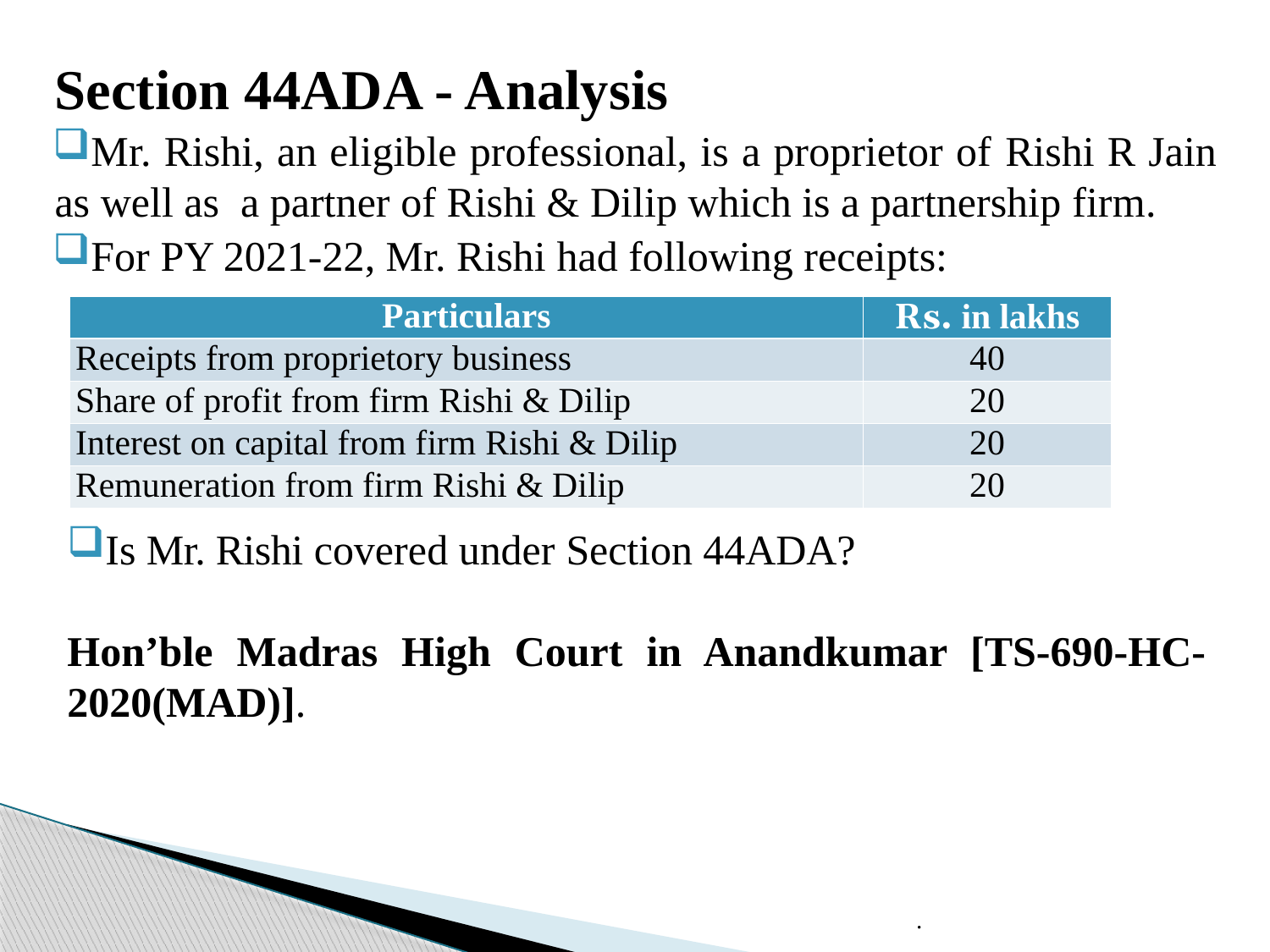

Section 44ADA - Analysis
Mr. Rishi, an eligible professional, is a proprietor of Rishi R Jain as well as  a partner of Rishi & Dilip which is a partnership firm.
For PY 2021-22, Mr. Rishi had following receipts:
| Particulars | Rs. in lakhs |
| --- | --- |
| Receipts from proprietory business | 40 |
| Share of profit from firm Rishi & Dilip | 20 |
| Interest on capital from firm Rishi & Dilip | 20 |
| Remuneration from firm Rishi & Dilip | 20 |
Is Mr. Rishi covered under Section 44ADA?

Hon’ble Madras High Court in Anandkumar [TS-690-HC-2020(MAD)].
.